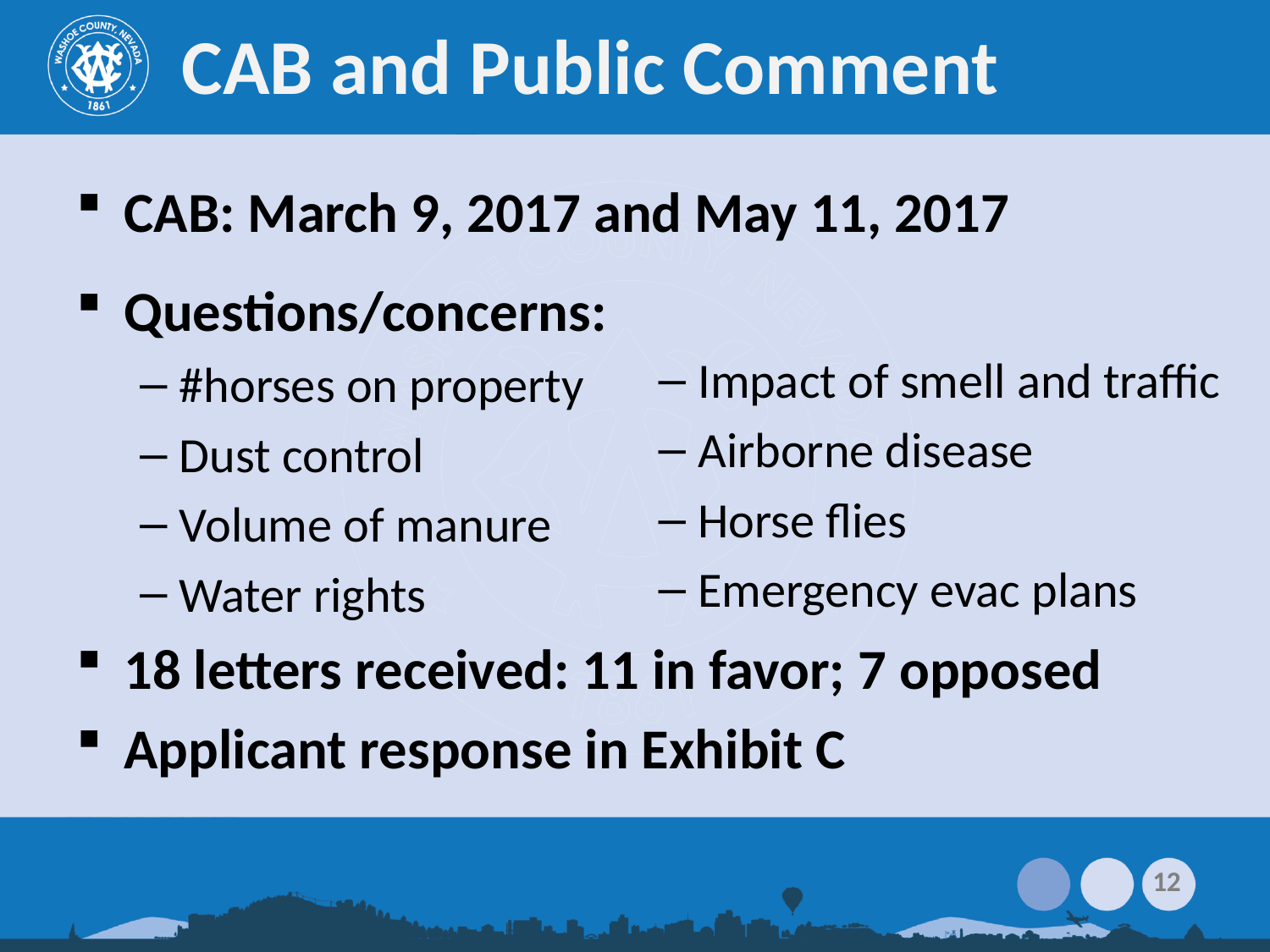

# CAB and Public Comment
CAB: March 9, 2017 and May 11, 2017
Questions/concerns:
#horses on property
Dust control
Volume of manure
Water rights
18 letters received: 11 in favor; 7 opposed
Applicant response in Exhibit C

Impact of smell and traffic
Airborne disease
Horse flies
Emergency evac plans